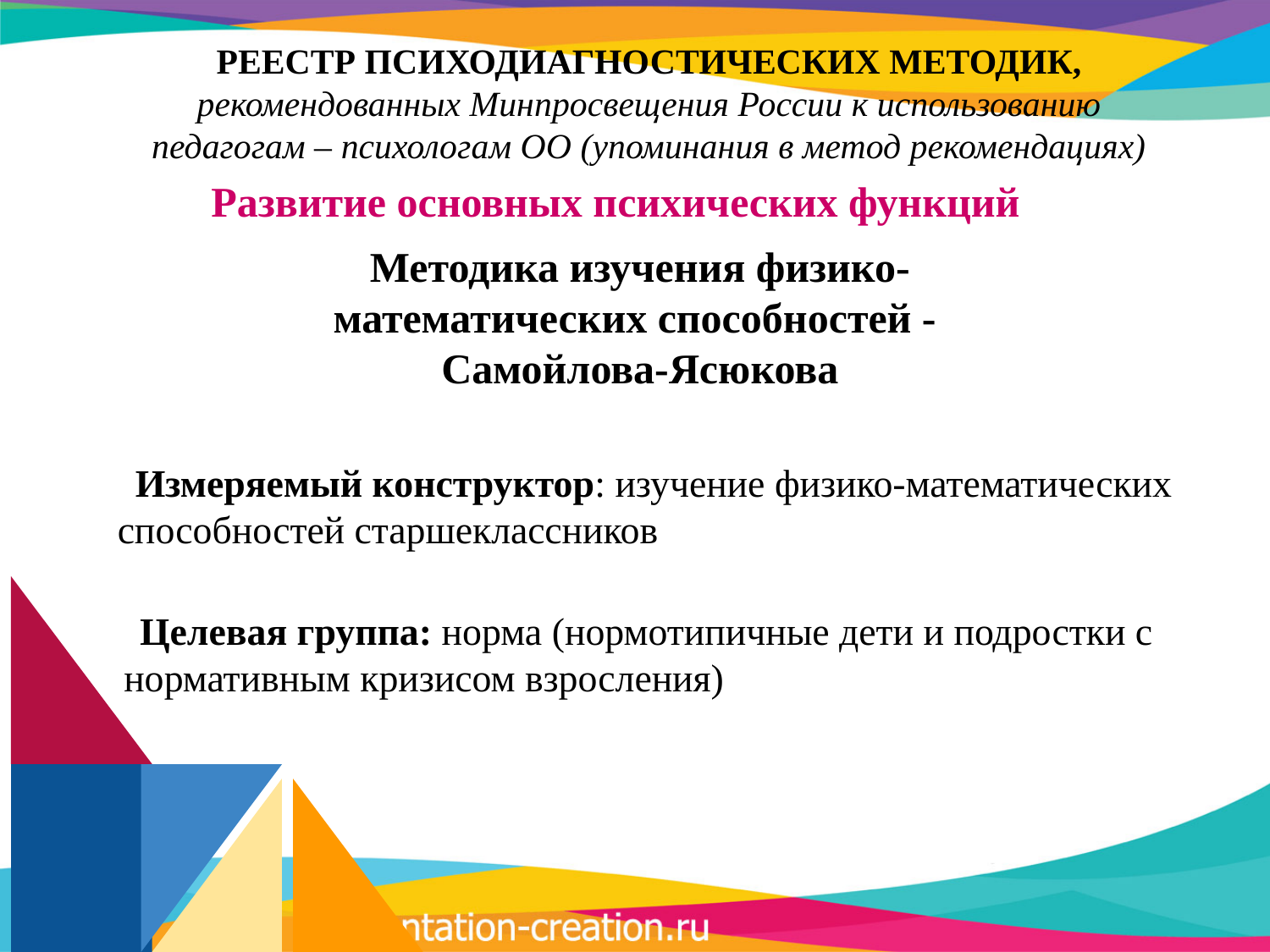

РЕЕСТР ПСИХОДИАГНОСТИЧЕСКИХ МЕТОДИК,
рекомендованных Минпросвещения России к использованию педагогам – психологам ОО (упоминания в метод рекомендациях)

Развитие основных психических функций
Методика изучения физико- математических способностей -  Самойлова-Ясюкова
  Измеряемый конструктор: изучение физико-математических способностей старшеклассников

  Целевая группа: норма (нормотипичные дети и подростки с нормативным кризисом взросления)